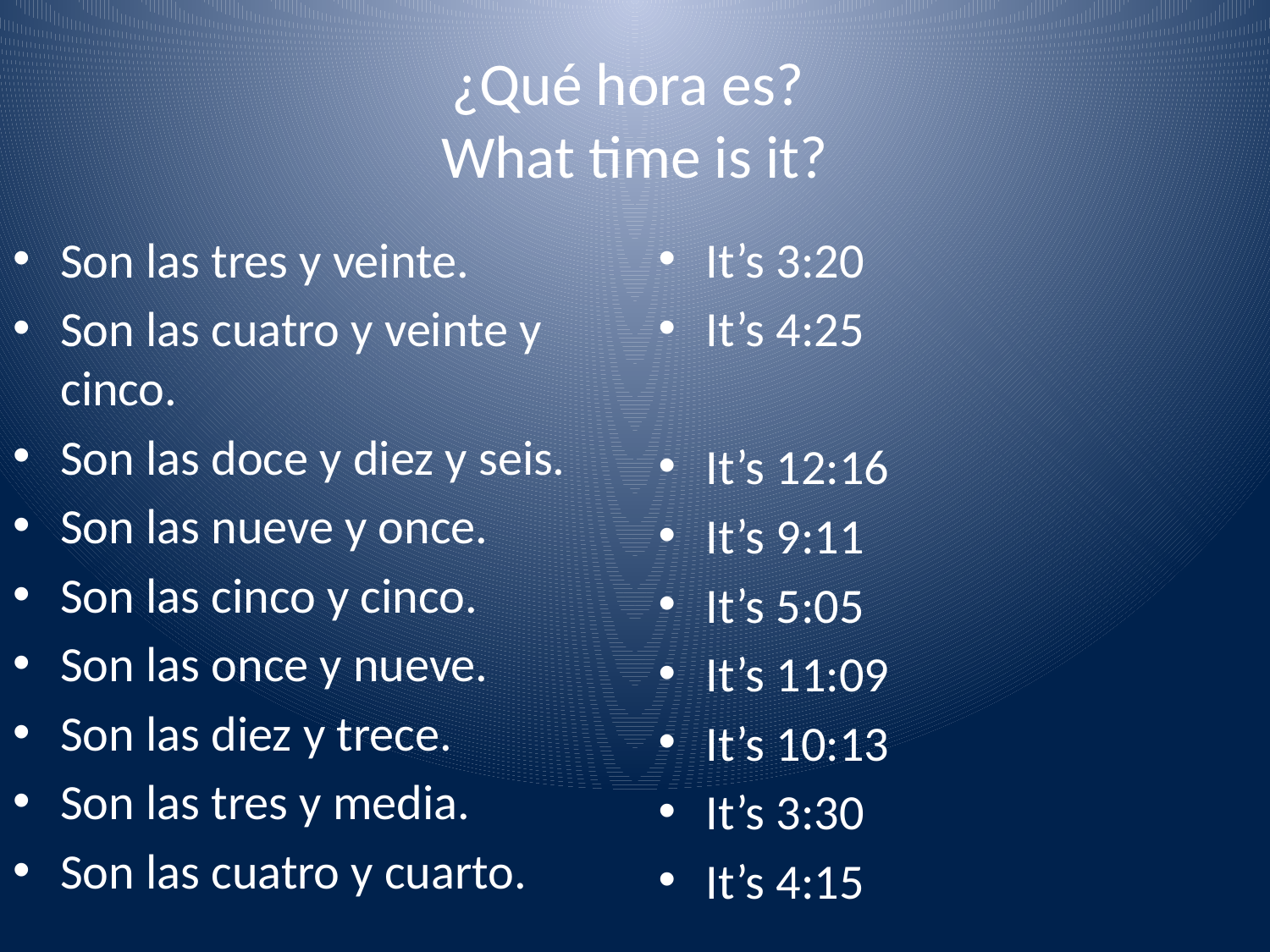

# ¿Qué hora es? What time is it?
Son las tres y veinte.
Son las cuatro y veinte y cinco.
Son las doce y diez y seis.
Son las nueve y once.
Son las cinco y cinco.
Son las once y nueve.
Son las diez y trece.
Son las tres y media.
Son las cuatro y cuarto.
It’s 3:20
It’s 4:25

It’s 12:16
It’s 9:11
It’s 5:05
It’s 11:09
It’s 10:13
It’s 3:30
It’s 4:15